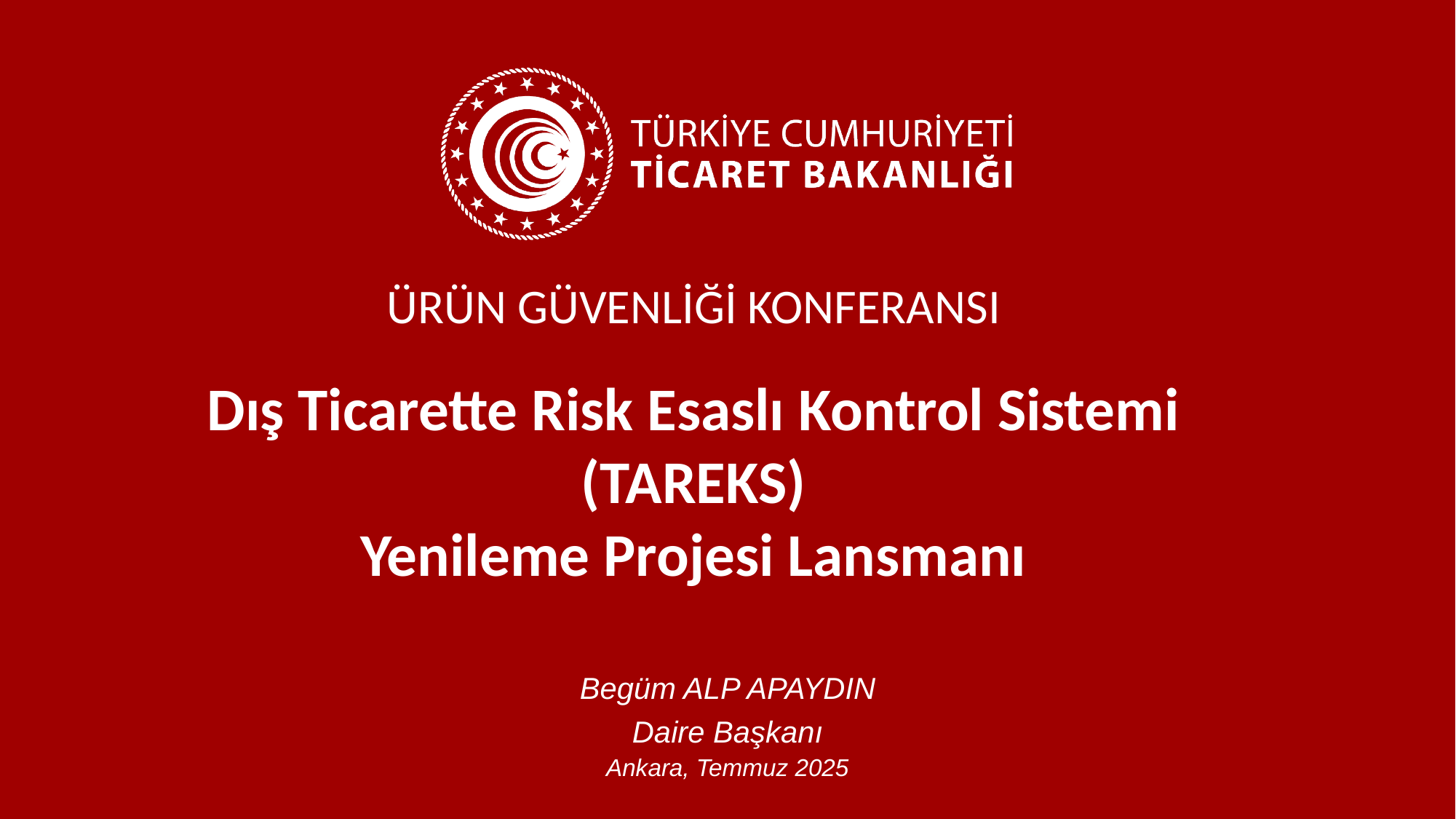

ÜRÜN GÜVENLİĞİ KONFERANSI

Dış Ticarette Risk Esaslı Kontrol Sistemi (TAREKS)
Yenileme Projesi Lansmanı

# Begüm ALP APAYDIN Daire Başkanı
Ankara, Temmuz 2025